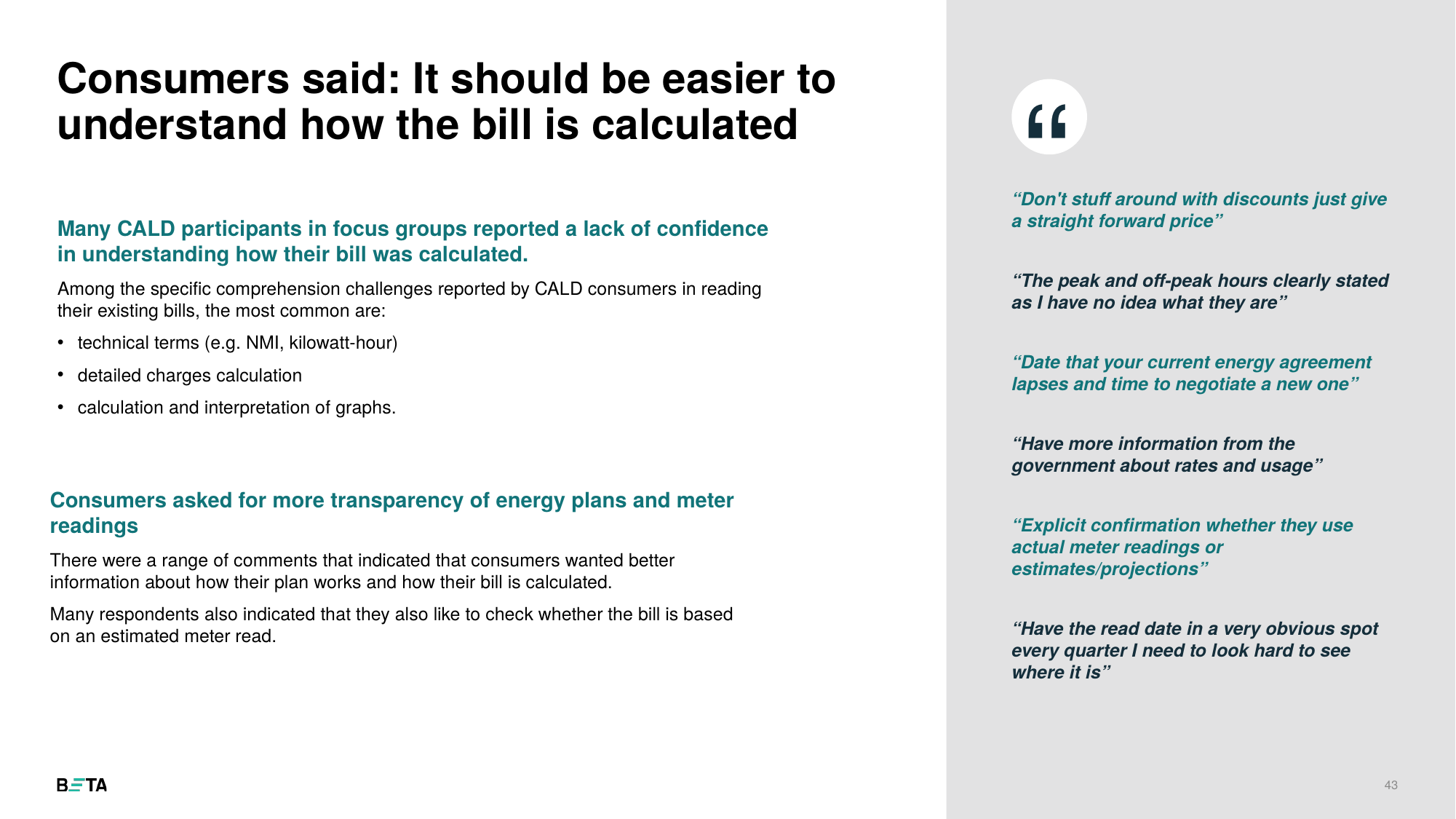

# Consumers said: It should be easier to understand how the bill is calculated
“

“Don't stuff around with discounts just give a straight forward price”
“The peak and off-peak hours clearly stated as I have no idea what they are”
“Date that your current energy agreement lapses and time to negotiate a new one”
“Have more information from the government about rates and usage”
“Explicit confirmation whether they use actual meter readings or estimates/projections”
“Have the read date in a very obvious spot every quarter I need to look hard to see where it is”

Many CALD participants in focus groups reported a lack of confidence in understanding how their bill was calculated.
Among the specific comprehension challenges reported by CALD consumers in reading their existing bills, the most common are:
technical terms (e.g. NMI, kilowatt-hour)
detailed charges calculation
calculation and interpretation of graphs.

Consumers asked for more transparency of energy plans and meter readings
There were a range of comments that indicated that consumers wanted better information about how their plan works and how their bill is calculated.
Many respondents also indicated that they also like to check whether the bill is based on an estimated meter read.
43